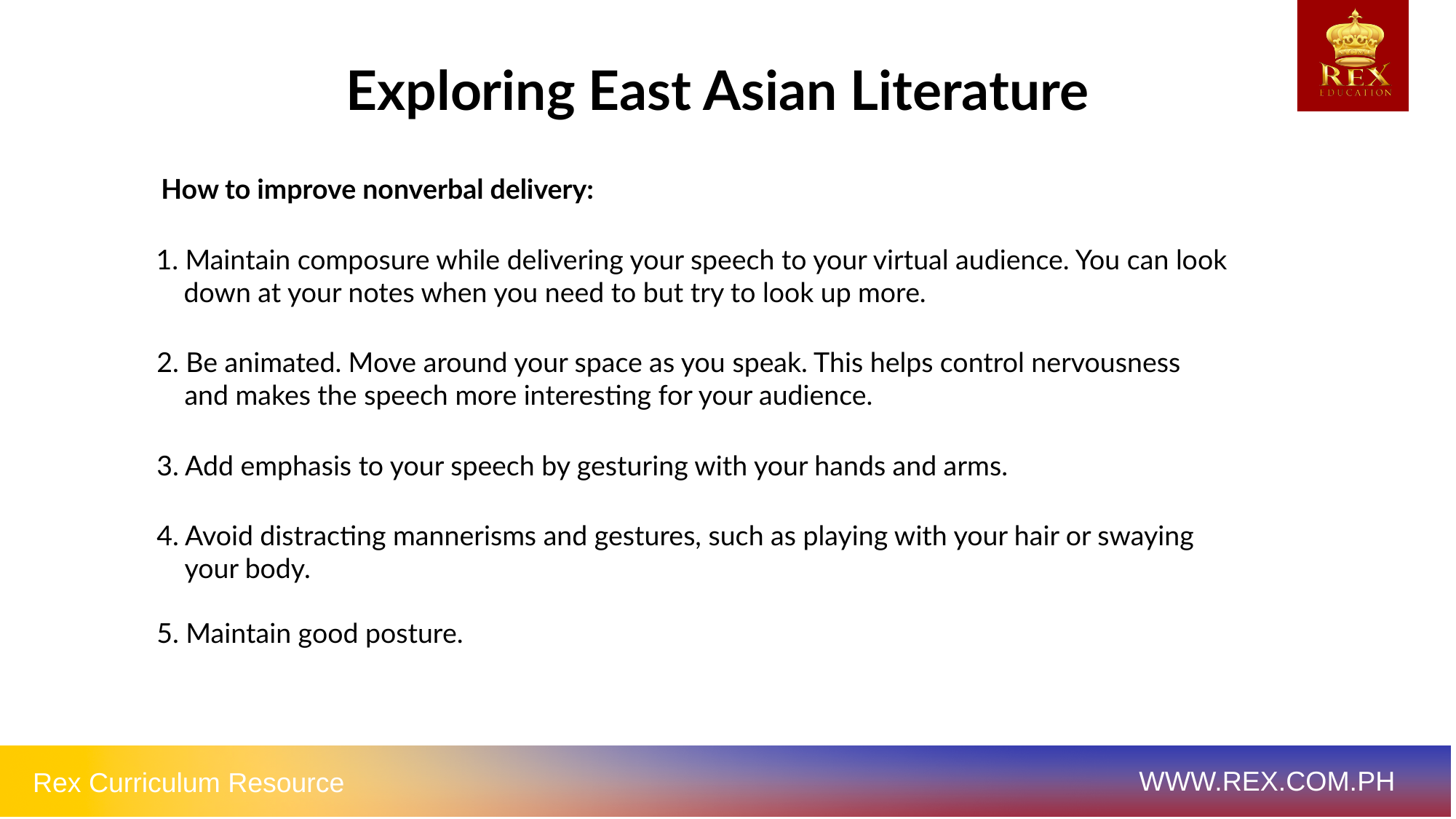

Exploring East Asian Literature
How to improve nonverbal delivery:
1. Maintain composure while delivering your speech to your virtual audience. You can look
    down at your notes when you need to but try to look up more.
2. Be animated. Move around your space as you speak. This helps control nervousness
    and makes the speech more interesting for your audience.
3. Add emphasis to your speech by gesturing with your hands and arms.
4. Avoid distracting mannerisms and gestures, such as playing with your hair or swaying
    your body.
5. Maintain good posture.